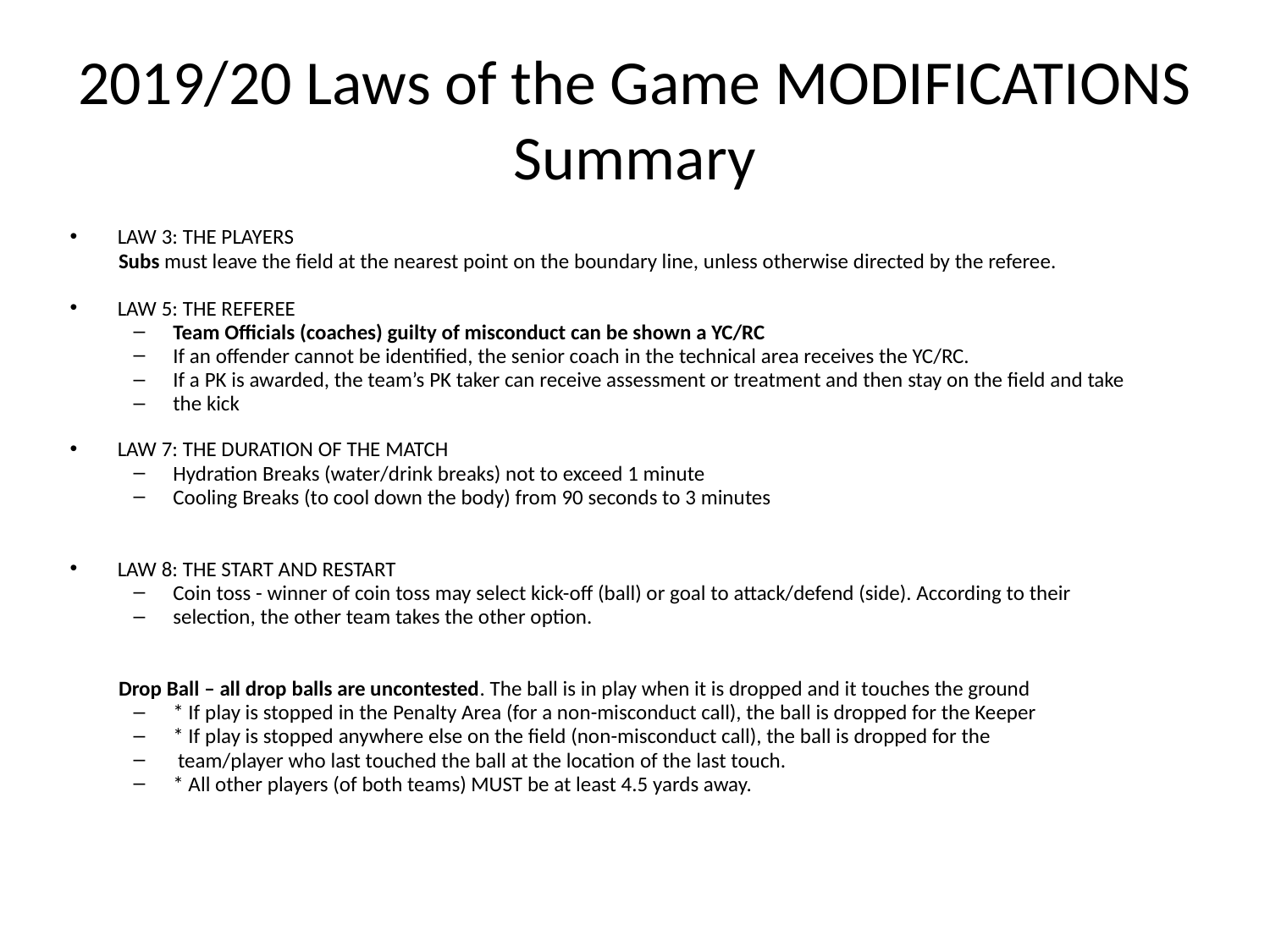

# 2019/20 Laws of the Game MODIFICATIONS Summary
LAW 3: THE PLAYERS
          Subs must leave the field at the nearest point on the boundary line, unless otherwise directed by the referee.

LAW 5: THE REFEREE
Team Officials (coaches) guilty of misconduct can be shown a YC/RC
If an offender cannot be identified, the senior coach in the technical area receives the YC/RC.
If a PK is awarded, the team’s PK taker can receive assessment or treatment and then stay on the field and take
the kick

LAW 7: THE DURATION OF THE MATCH
Hydration Breaks (water/drink breaks) not to exceed 1 minute
Cooling Breaks (to cool down the body) from 90 seconds to 3 minutes

LAW 8: THE START AND RESTART
Coin toss - winner of coin toss may select kick-off (ball) or goal to attack/defend (side). According to their
selection, the other team takes the other option.

          Drop Ball – all drop balls are uncontested. The ball is in play when it is dropped and it touches the ground
* If play is stopped in the Penalty Area (for a non-misconduct call), the ball is dropped for the Keeper
* If play is stopped anywhere else on the field (non-misconduct call), the ball is dropped for the
 team/player who last touched the ball at the location of the last touch.
* All other players (of both teams) MUST be at least 4.5 yards away.